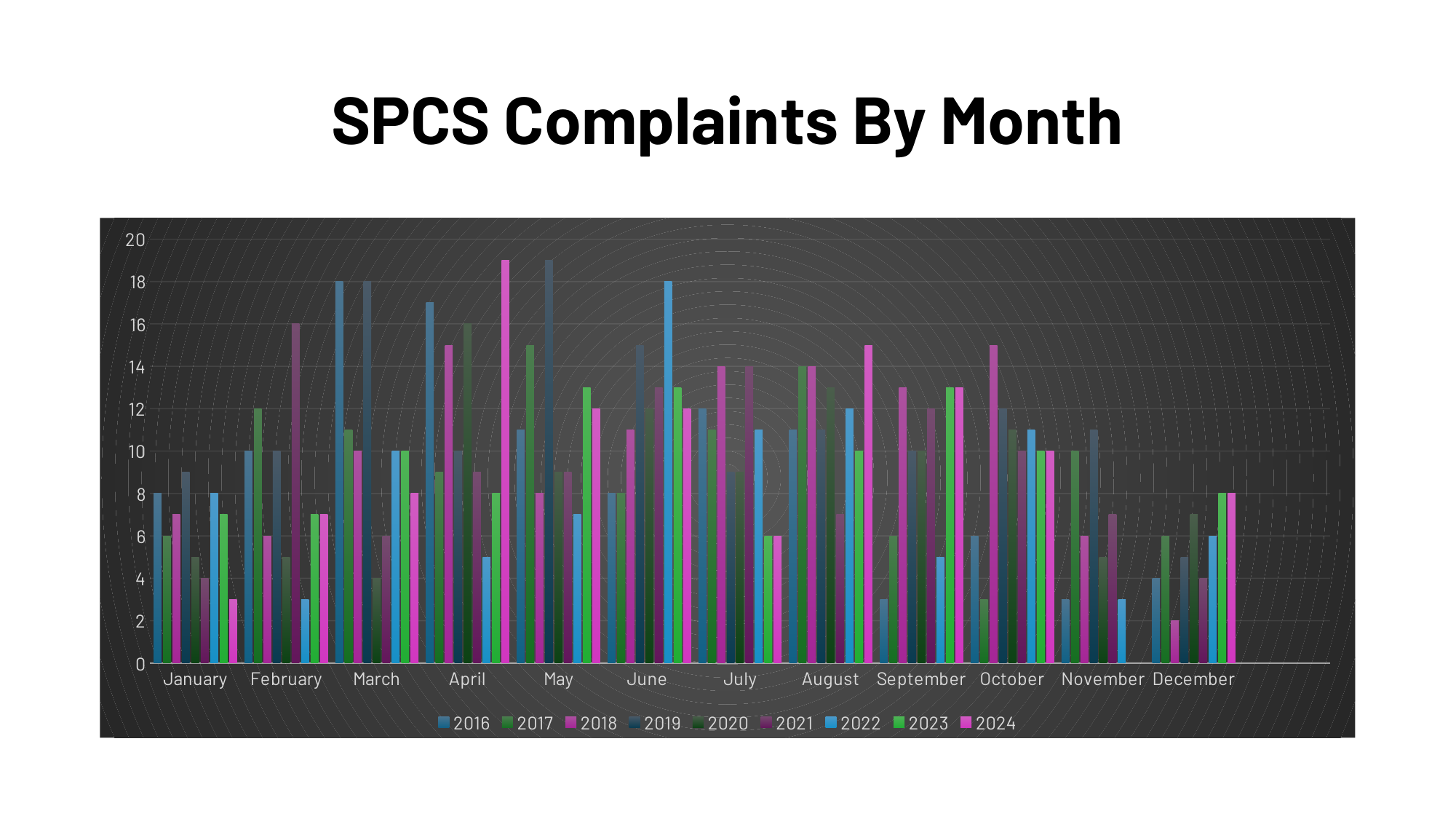

# SPCS Complaints By Month

### Chart

| Category | 2016 | 2017 | 2018 | 2019 | 2020 | 2021 | 2022 | 2023 | 2024 |
|---|---|---|---|---|---|---|---|---|---|
| January | 8.0 | 6.0 | 7.0 | 9.0 | 5.0 | 4.0 | 8.0 | 7.0 | 3.0 |
| February | 10.0 | 12.0 | 6.0 | 10.0 | 5.0 | 16.0 | 3.0 | 7.0 | 7.0 |
| March | 18.0 | 11.0 | 10.0 | 18.0 | 4.0 | 6.0 | 10.0 | 10.0 | 8.0 |
| April | 17.0 | 9.0 | 15.0 | 10.0 | 16.0 | 9.0 | 5.0 | 8.0 | 19.0 |
| May | 11.0 | 15.0 | 8.0 | 19.0 | 9.0 | 9.0 | 7.0 | 13.0 | 12.0 |
| June  | 8.0 | 8.0 | 11.0 | 15.0 | 12.0 | 13.0 | 18.0 | 13.0 | 12.0 |
| July | 12.0 | 11.0 | 14.0 | 9.0 | 9.0 | 14.0 | 11.0 | 6.0 | 6.0 |
| August | 11.0 | 14.0 | 14.0 | 11.0 | 13.0 | 7.0 | 12.0 | 10.0 | 15.0 |
| September | 3.0 | 6.0 | 13.0 | 10.0 | 10.0 | 12.0 | 5.0 | 13.0 | 13.0 |
| October | 6.0 | 3.0 | 15.0 | 12.0 | 11.0 | 10.0 | 11.0 | 10.0 | 10.0 |
| November | 3.0 | 10.0 | 6.0 | 11.0 | 5.0 | 7.0 | 3.0 | None | None |
| December | 4.0 | 6.0 | 2.0 | 5.0 | 7.0 | 4.0 | 6.0 | 8.0 | 8.0 |